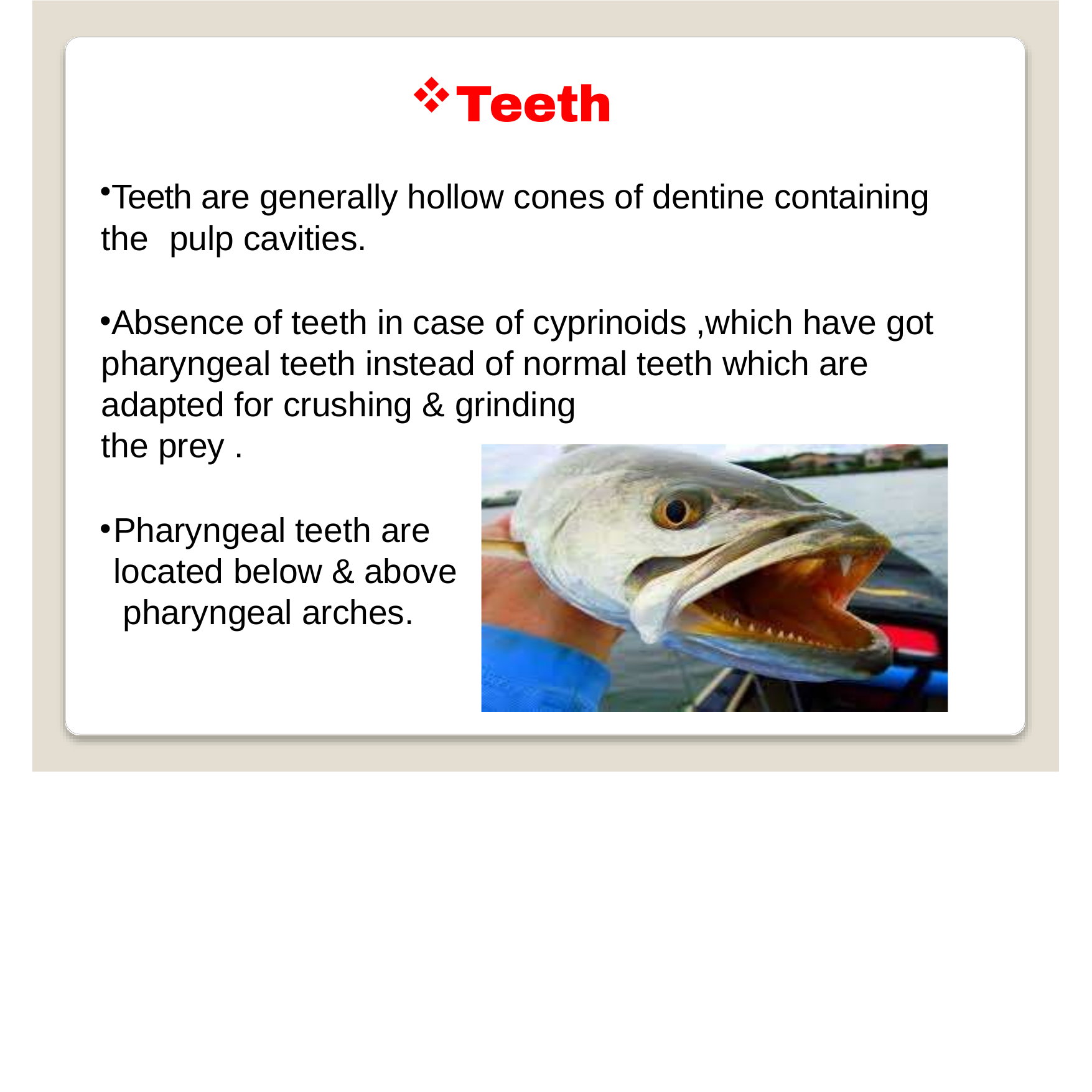

Teeth
Teeth are generally hollow cones of dentine containing  the	pulp cavities.

Absence of teeth in case of cyprinoids ,which have got  pharyngeal teeth instead of normal teeth which are  adapted for crushing & grinding
the prey .

Pharyngeal teeth are  located below & above  pharyngeal arches.